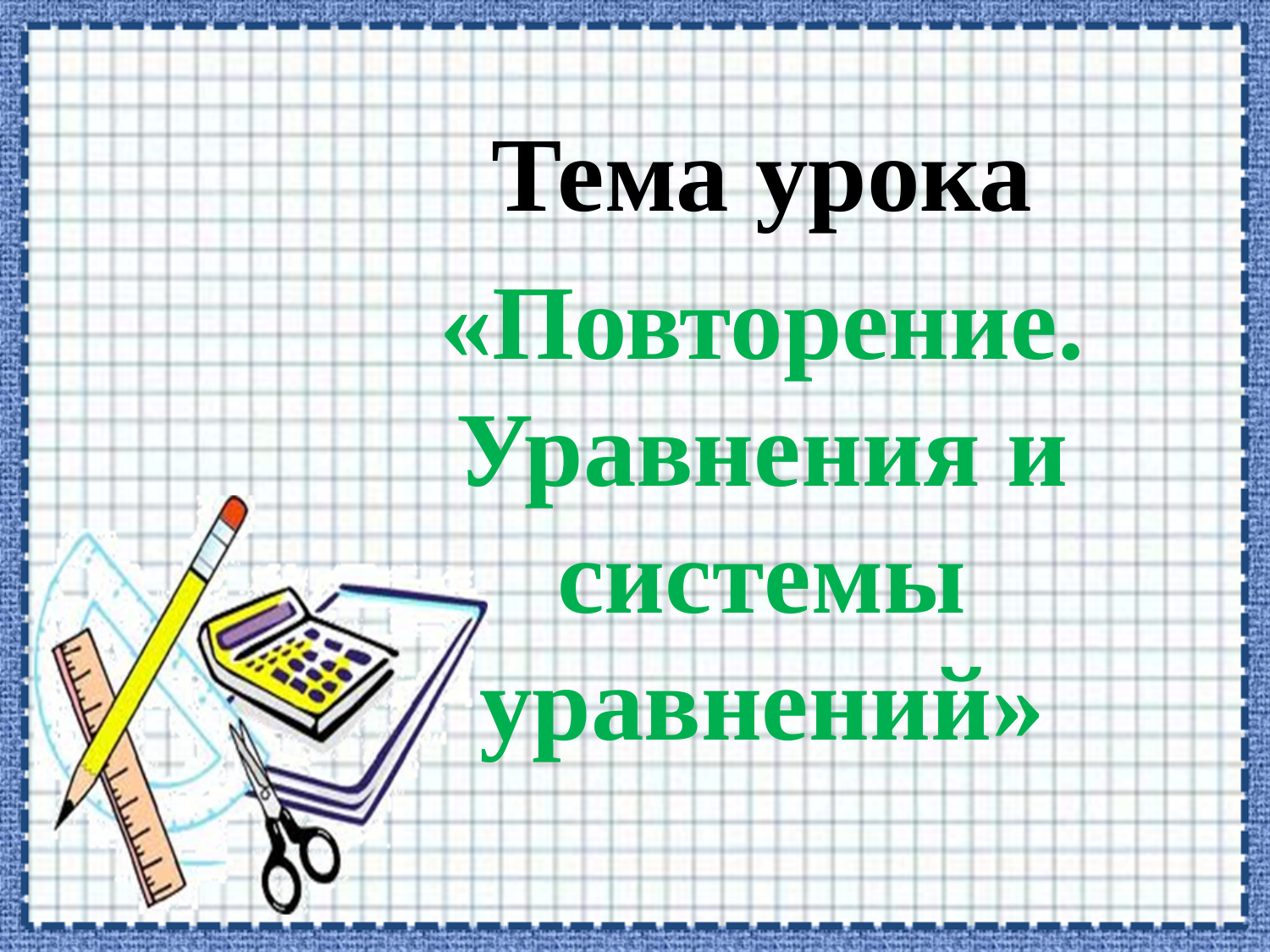

Тема урока
«Повторение. Уравнения и системы уравнений»